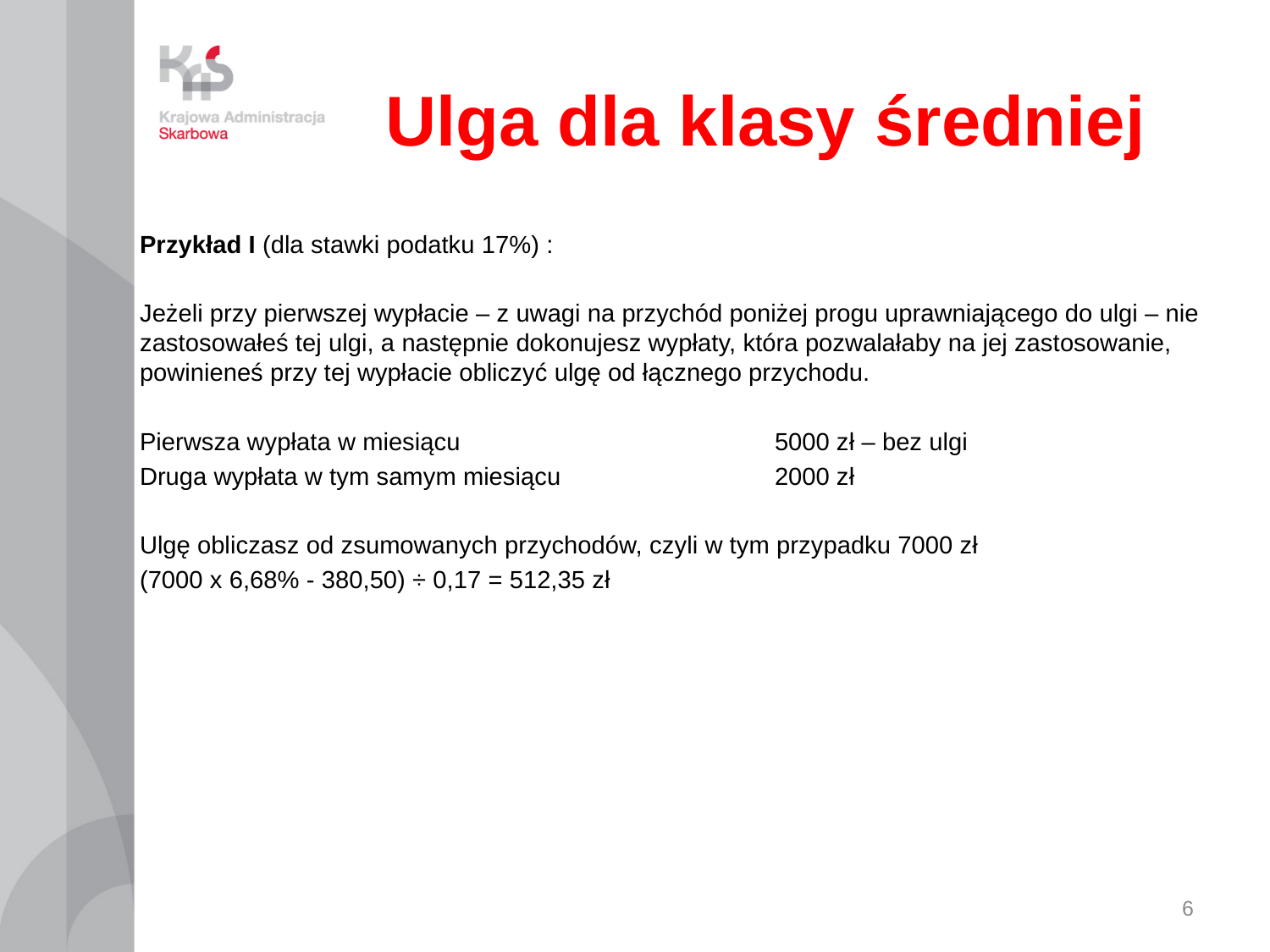

# Ulga dla klasy średniej
Przykład I (dla stawki podatku 17%) :

Jeżeli przy pierwszej wypłacie – z uwagi na przychód poniżej progu uprawniającego do ulgi – nie zastosowałeś tej ulgi, a następnie dokonujesz wypłaty, która pozwalałaby na jej zastosowanie, powinieneś przy tej wypłacie obliczyć ulgę od łącznego przychodu.

Pierwsza wypłata w miesiącu 			5000 zł – bez ulgi
Druga wypłata w tym samym miesiącu 		2000 zł

Ulgę obliczasz od zsumowanych przychodów, czyli w tym przypadku 7000 zł
(7000 x 6,68% - 380,50) ÷ 0,17 = 512,35 zł
6